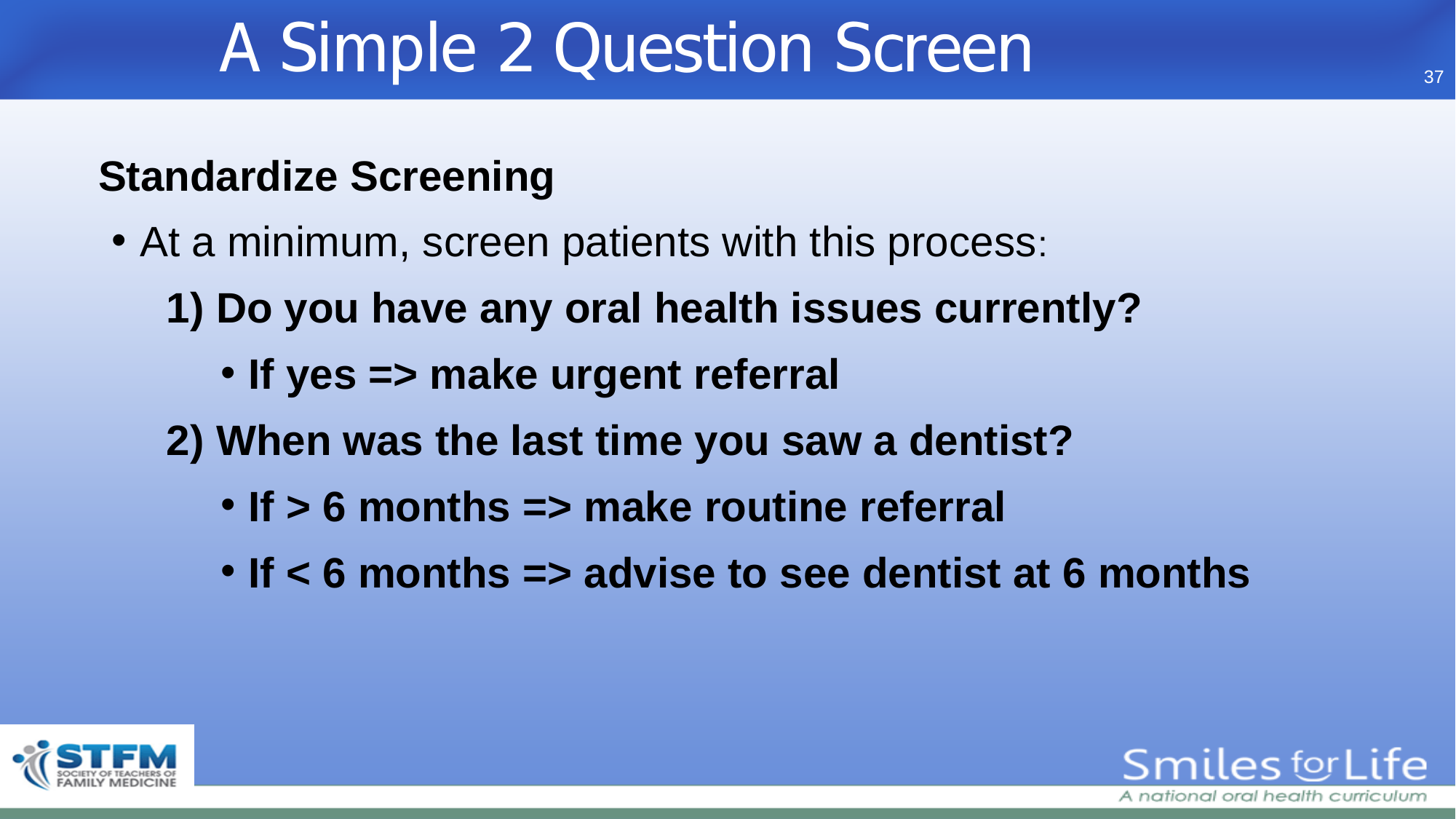

A Simple 2 Question Screen
37
	Standardize Screening
At a minimum, screen patients with this process:
1) Do you have any oral health issues currently?
If yes => make urgent referral
2) When was the last time you saw a dentist?
If > 6 months => make routine referral
If < 6 months => advise to see dentist at 6 months